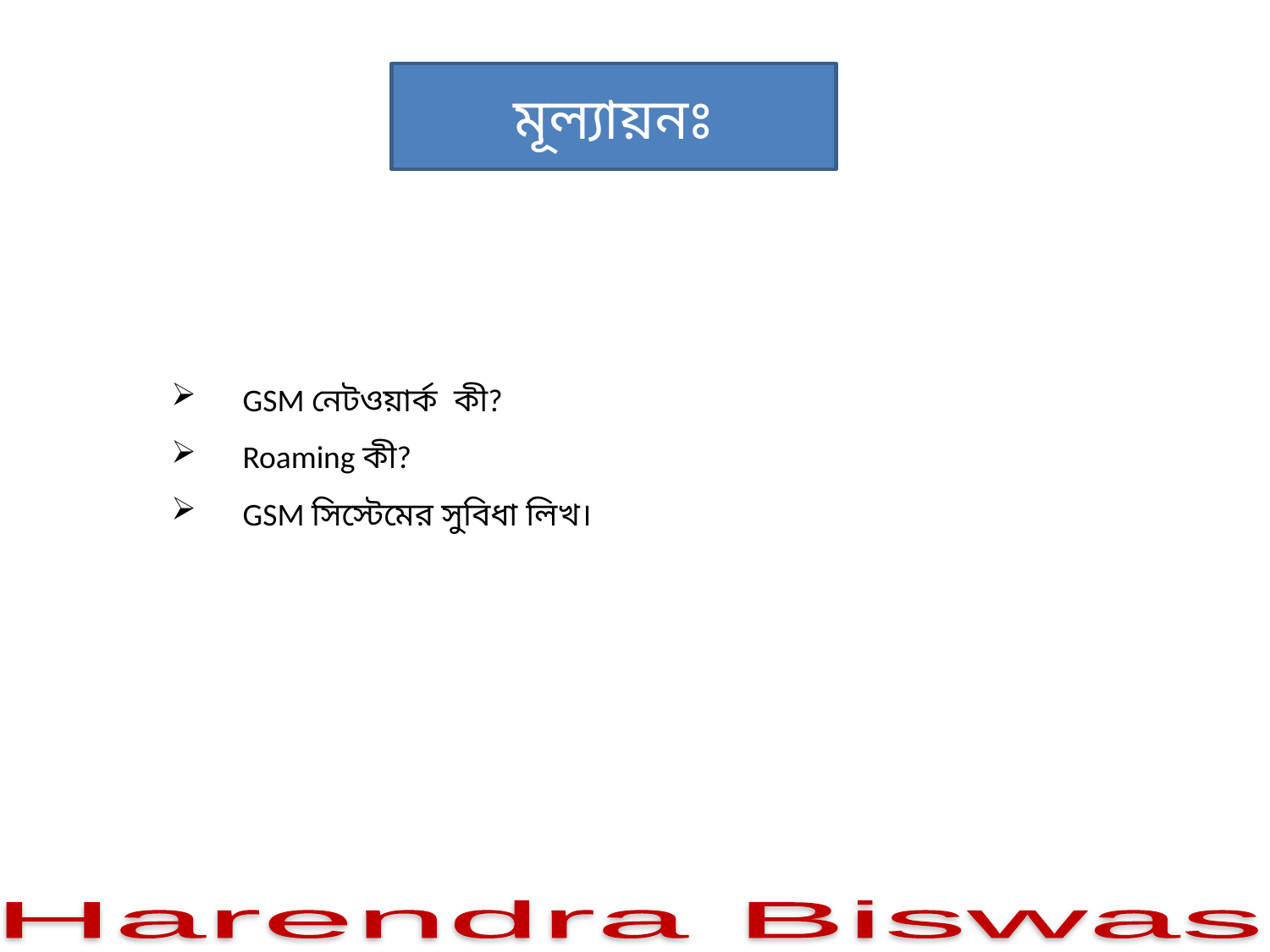

# মূল্যায়নঃ

GSM নেটওয়ার্ক  কী?
Roaming কী?
GSM সিস্টেমের সুবিধা লিখ।
Harendra Biswas